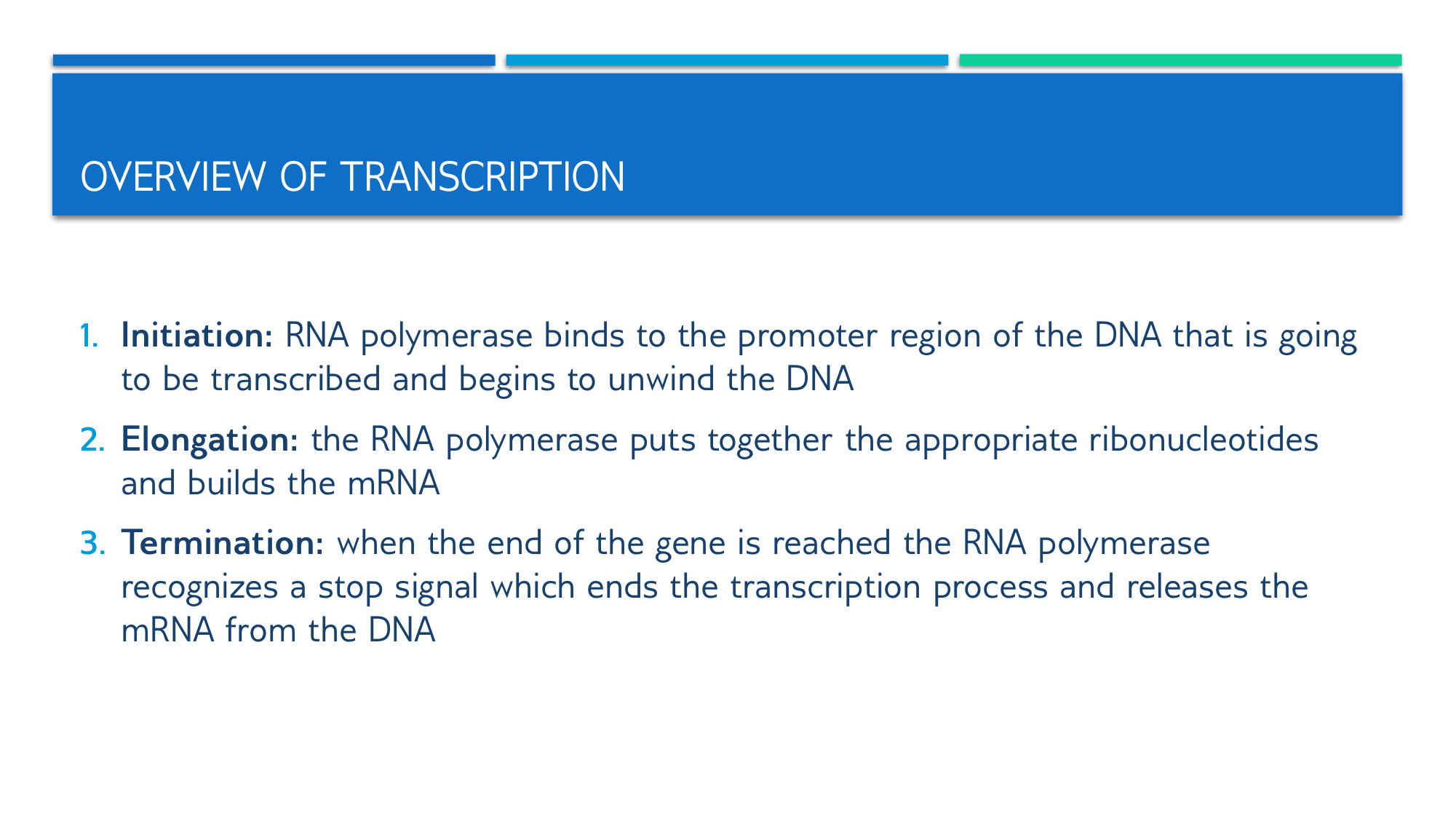

# Overview of transcription
Initiation: RNA polymerase binds to the promoter region of the DNA that is going to be transcribed and begins to unwind the DNA
Elongation: the RNA polymerase puts together the appropriate ribonucleotides and builds the mRNA
Termination: when the end of the gene is reached the RNA polymerase recognizes a stop signal which ends the transcription process and releases the mRNA from the DNA